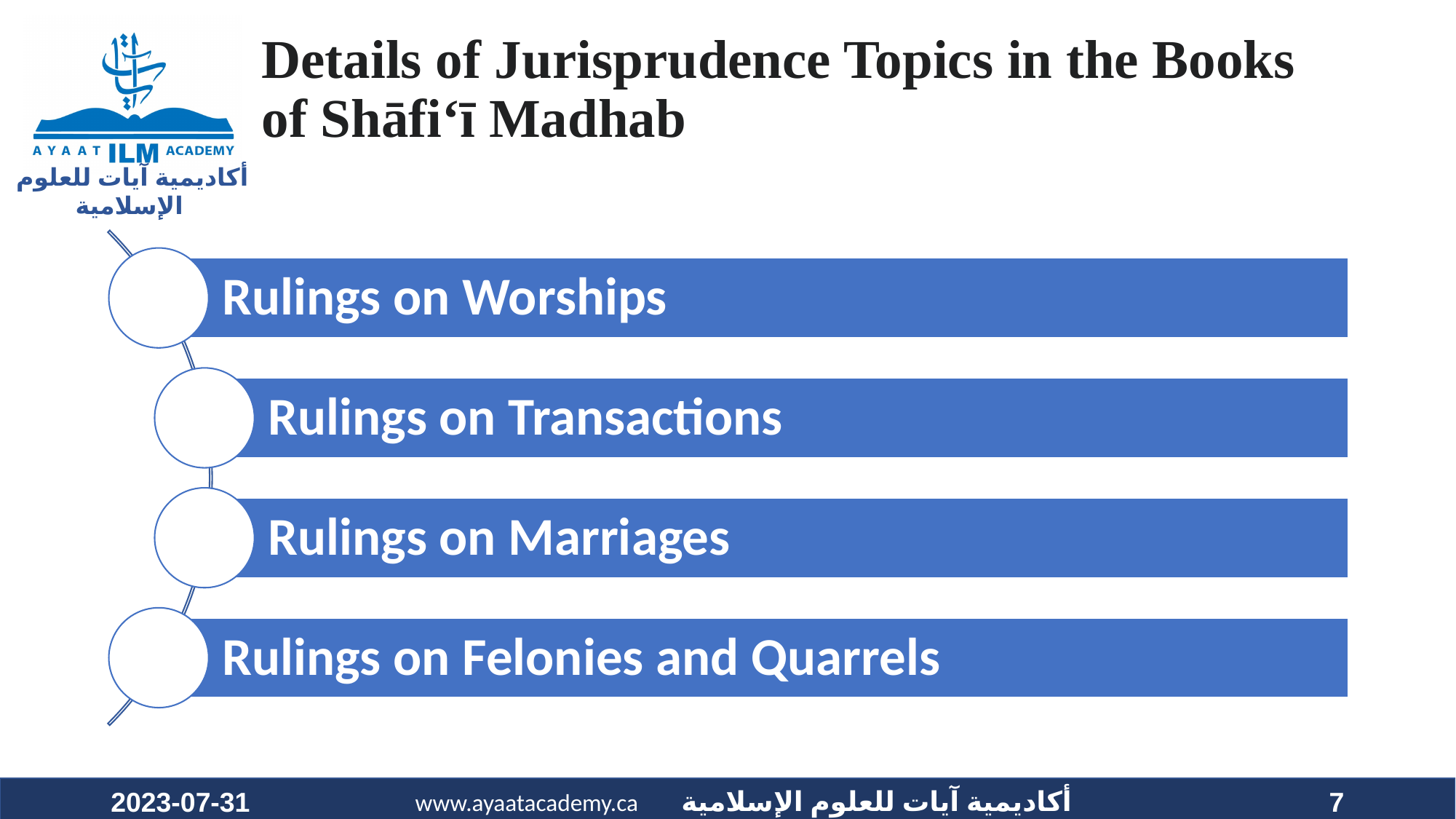

# Details of Jurisprudence Topics in the Books of Shāfi‘ī Madhab
Rulings on Worships
Rulings on Transactions
Rulings on Marriages
Rulings on Felonies and Quarrels
2023-07-31
7